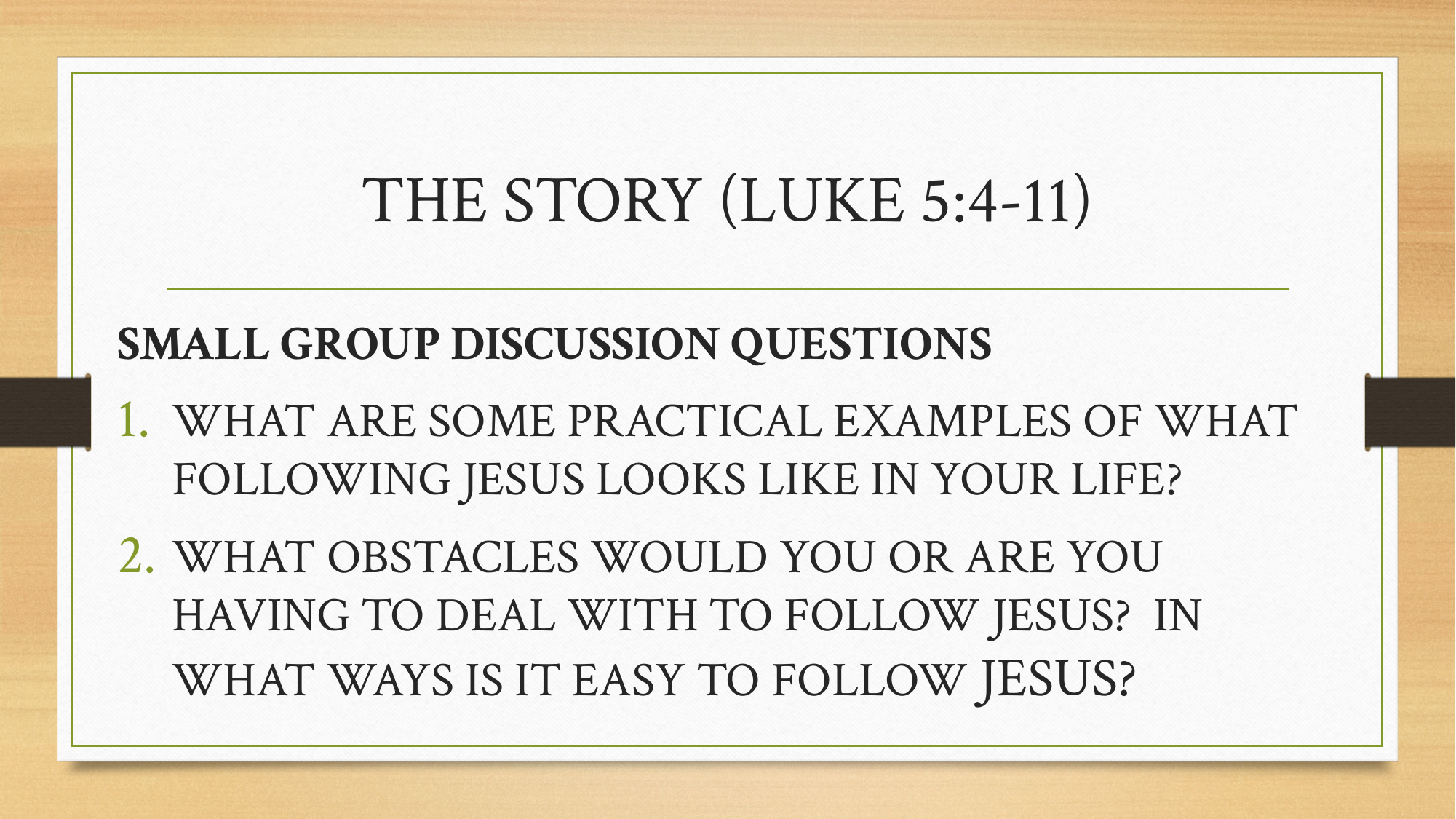

# THE STORY (LUKE 5:4-11)
SMALL GROUP DISCUSSION QUESTIONS
WHAT ARE SOME PRACTICAL EXAMPLES OF WHAT FOLLOWING JESUS LOOKS LIKE IN YOUR LIFE?
WHAT OBSTACLES WOULD YOU OR ARE YOU HAVING TO DEAL WITH TO FOLLOW JESUS?  IN WHAT WAYS IS IT EASY TO FOLLOW JESUS?